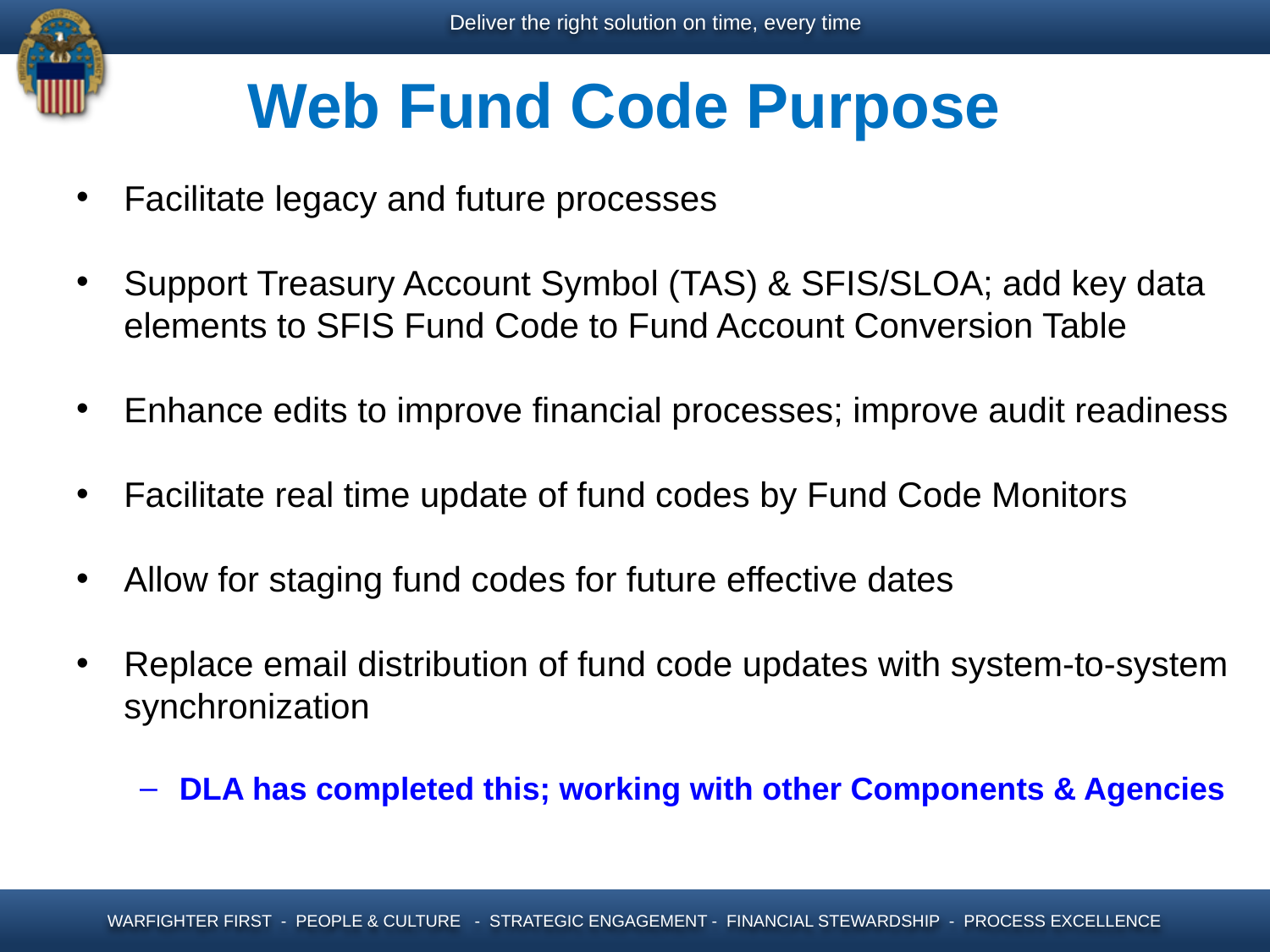

# Web Fund Code Purpose
Facilitate legacy and future processes
Support Treasury Account Symbol (TAS) & SFIS/SLOA; add key data elements to SFIS Fund Code to Fund Account Conversion Table
Enhance edits to improve financial processes; improve audit readiness
Facilitate real time update of fund codes by Fund Code Monitors
Allow for staging fund codes for future effective dates
Replace email distribution of fund code updates with system-to-system synchronization
DLA has completed this; working with other Components & Agencies